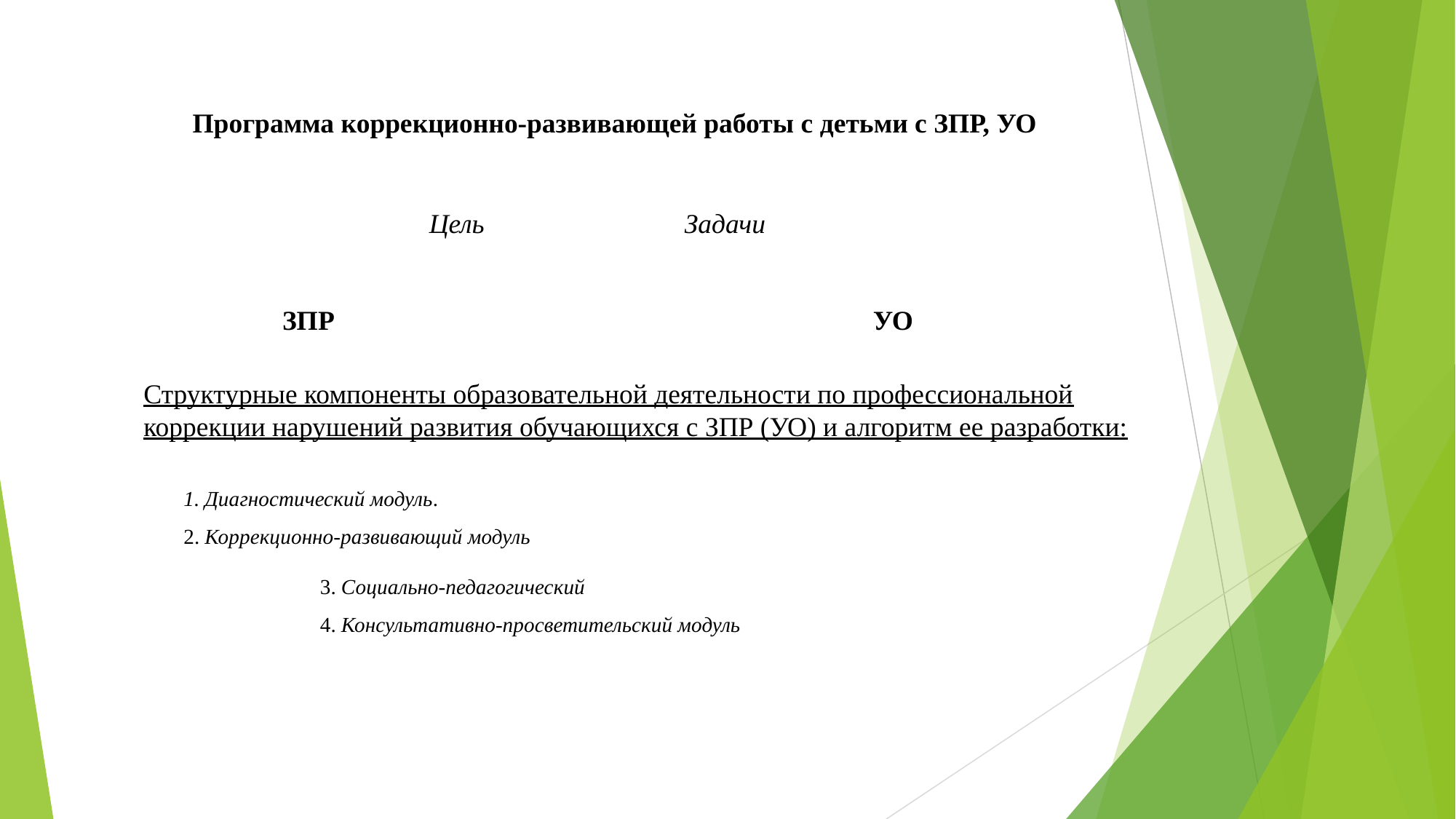

Программа коррекционно-развивающей работы с детьми с ЗПР, УО
Цель                             Задачи
ЗПР                                                                              УО
Структурные компоненты образовательной деятельности по профессиональной коррекции нарушений развития обучающихся с ЗПР (УО) и алгоритм ее разработки:
1. Диагностический модуль.
2. Коррекционно-развивающий модуль
3. Социально-педагогический
4. Консультативно-просветительский модуль